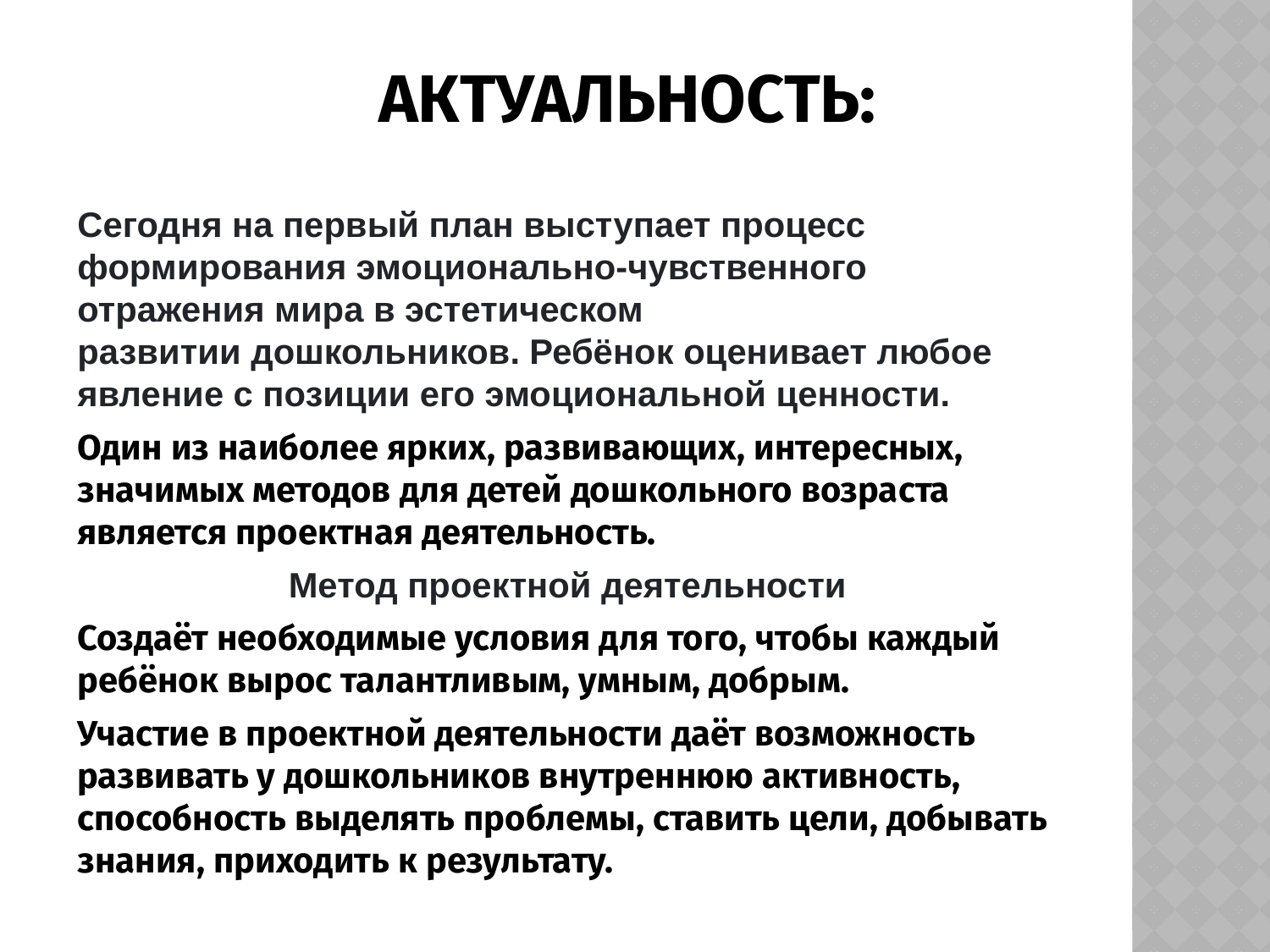

# Актуальность:

Сегодня на первый план выступает процесс формирования эмоционально-чувственного отражения мира в эстетическом развитии дошкольников. Ребёнок оценивает любое явление с позиции его эмоциональной ценности.
Один из наиболее ярких, развивающих, интересных, значимых методов для детей дошкольного возраста является проектная деятельность.
Метод проектной деятельности
Создаёт необходимые условия для того, чтобы каждый ребёнок вырос талантливым, умным, добрым.
Участие в проектной деятельности даёт возможность развивать у дошкольников внутреннюю активность, способность выделять проблемы, ставить цели, добывать знания, приходить к результату.